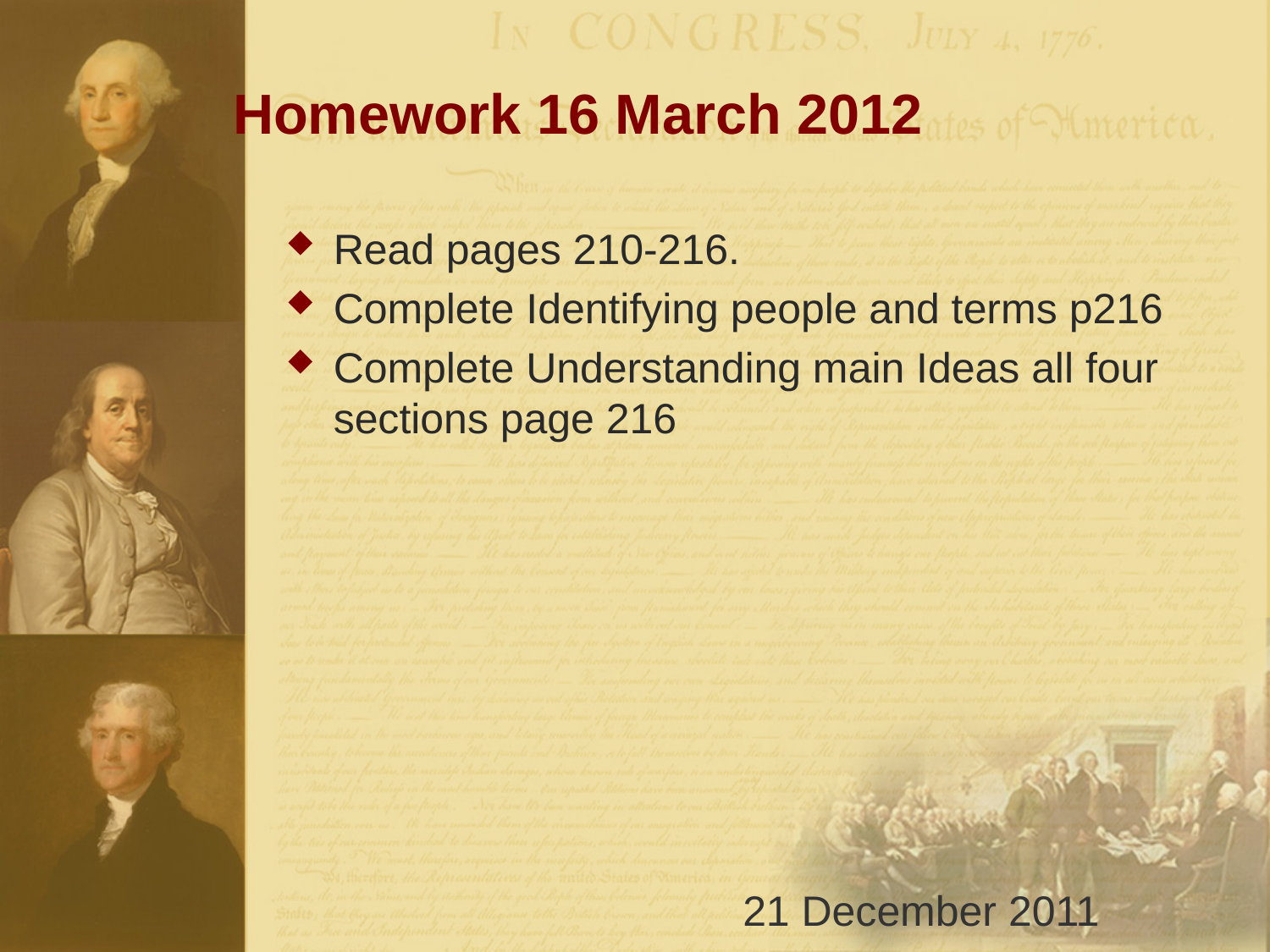

# Homework 16 March 2012
Read pages 210-216.
Complete Identifying people and terms p216
Complete Understanding main Ideas all four sections page 216